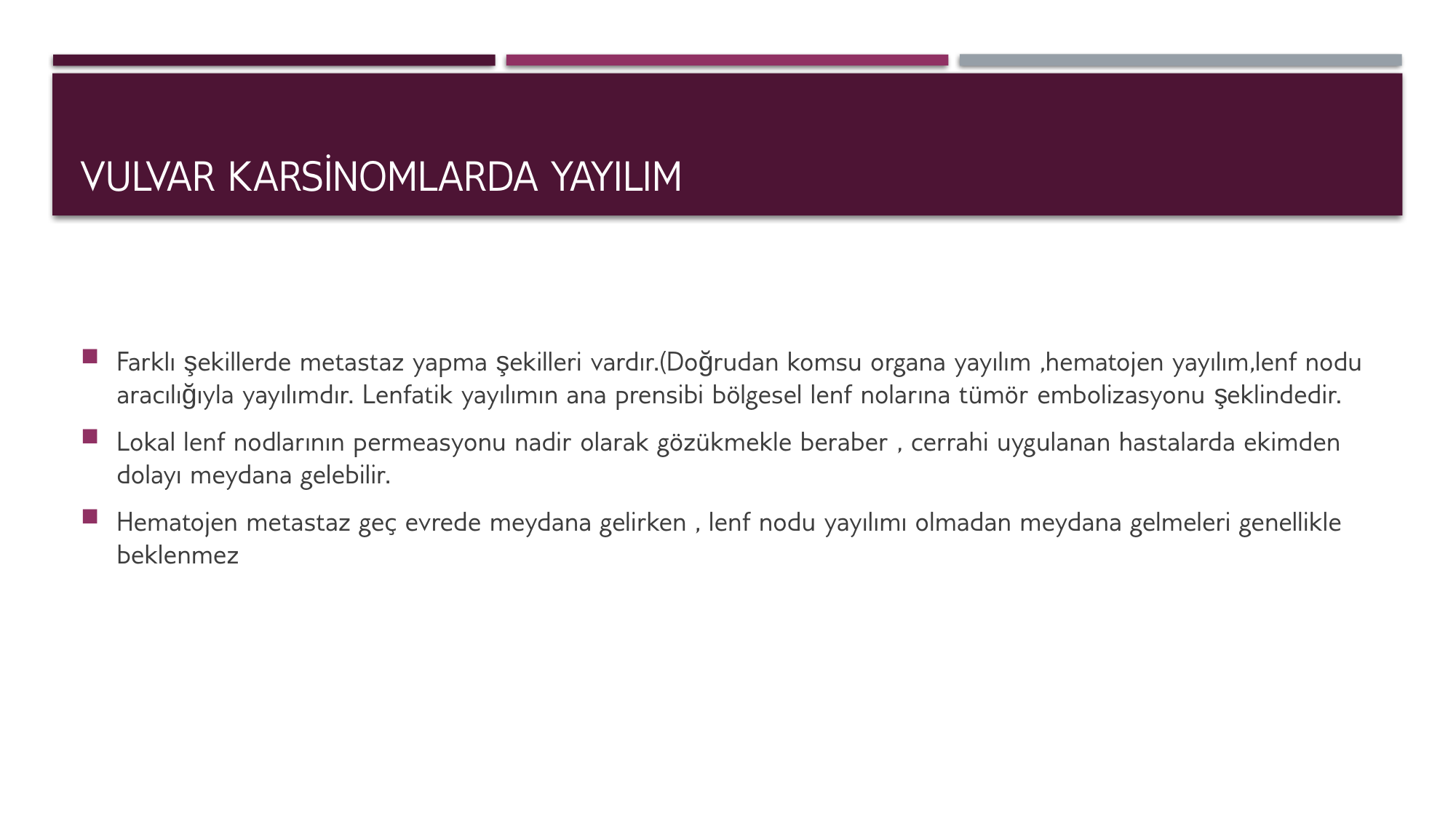

# VULVAR KARSİNOMLARDA YAYILIM
Farklı şekillerde metastaz yapma şekilleri vardır.(Doğrudan komsu organa yayılım ,hematojen yayılım,lenf nodu aracılığıyla yayılımdır. Lenfatik yayılımın ana prensibi bölgesel lenf nolarına tümör embolizasyonu şeklindedir.
Lokal lenf nodlarının permeasyonu nadir olarak gözükmekle beraber , cerrahi uygulanan hastalarda ekimden dolayı meydana gelebilir.
Hematojen metastaz geç evrede meydana gelirken , lenf nodu yayılımı olmadan meydana gelmeleri genellikle beklenmez